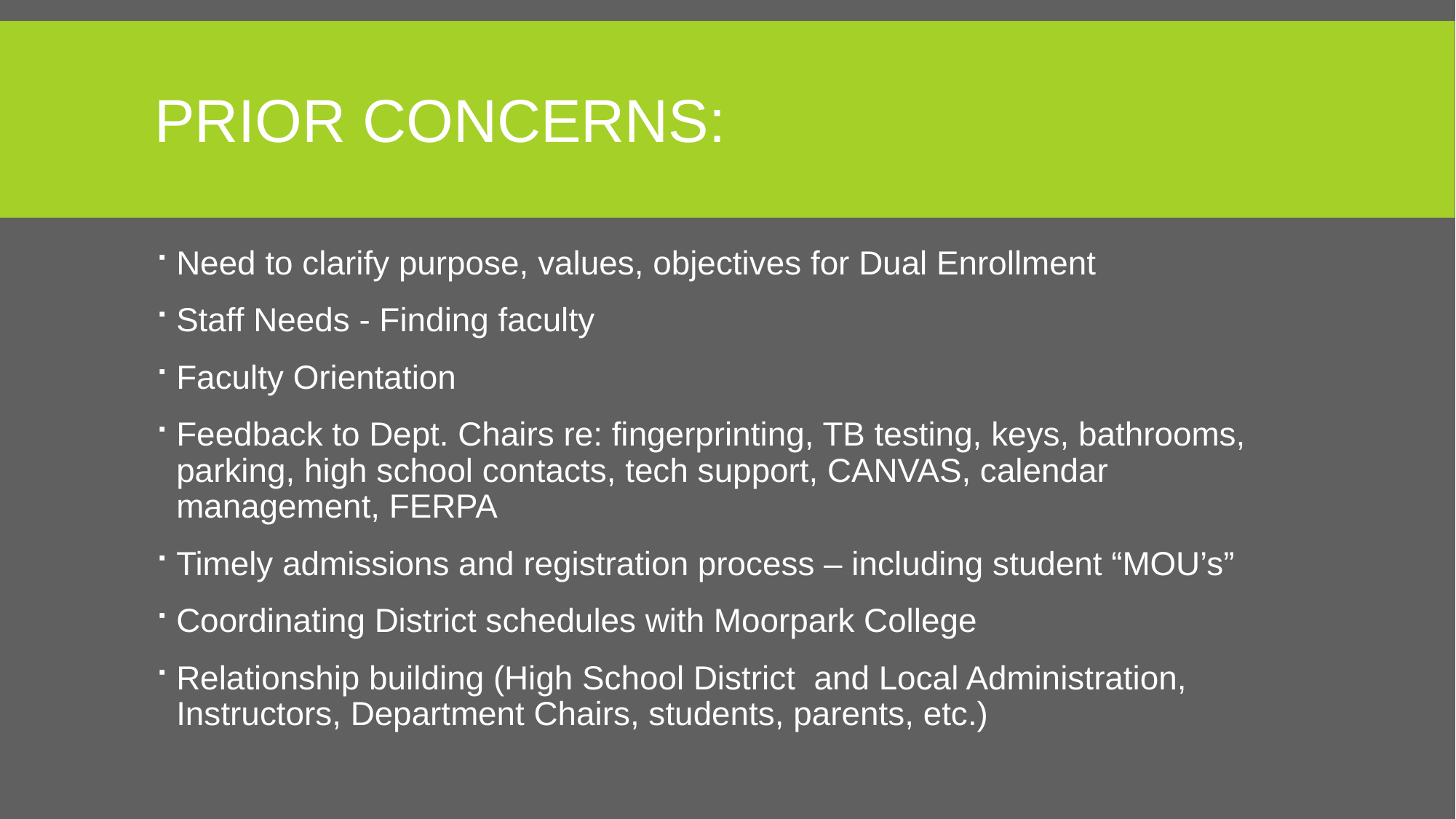

# Prior Concerns:
Need to clarify purpose, values, objectives for Dual Enrollment
Staff Needs - Finding faculty
Faculty Orientation
Feedback to Dept. Chairs re: fingerprinting, TB testing, keys, bathrooms, parking, high school contacts, tech support, CANVAS, calendar management, FERPA
Timely admissions and registration process – including student “MOU’s”
Coordinating District schedules with Moorpark College
Relationship building (High School District  and Local Administration, Instructors, Department Chairs, students, parents, etc.)